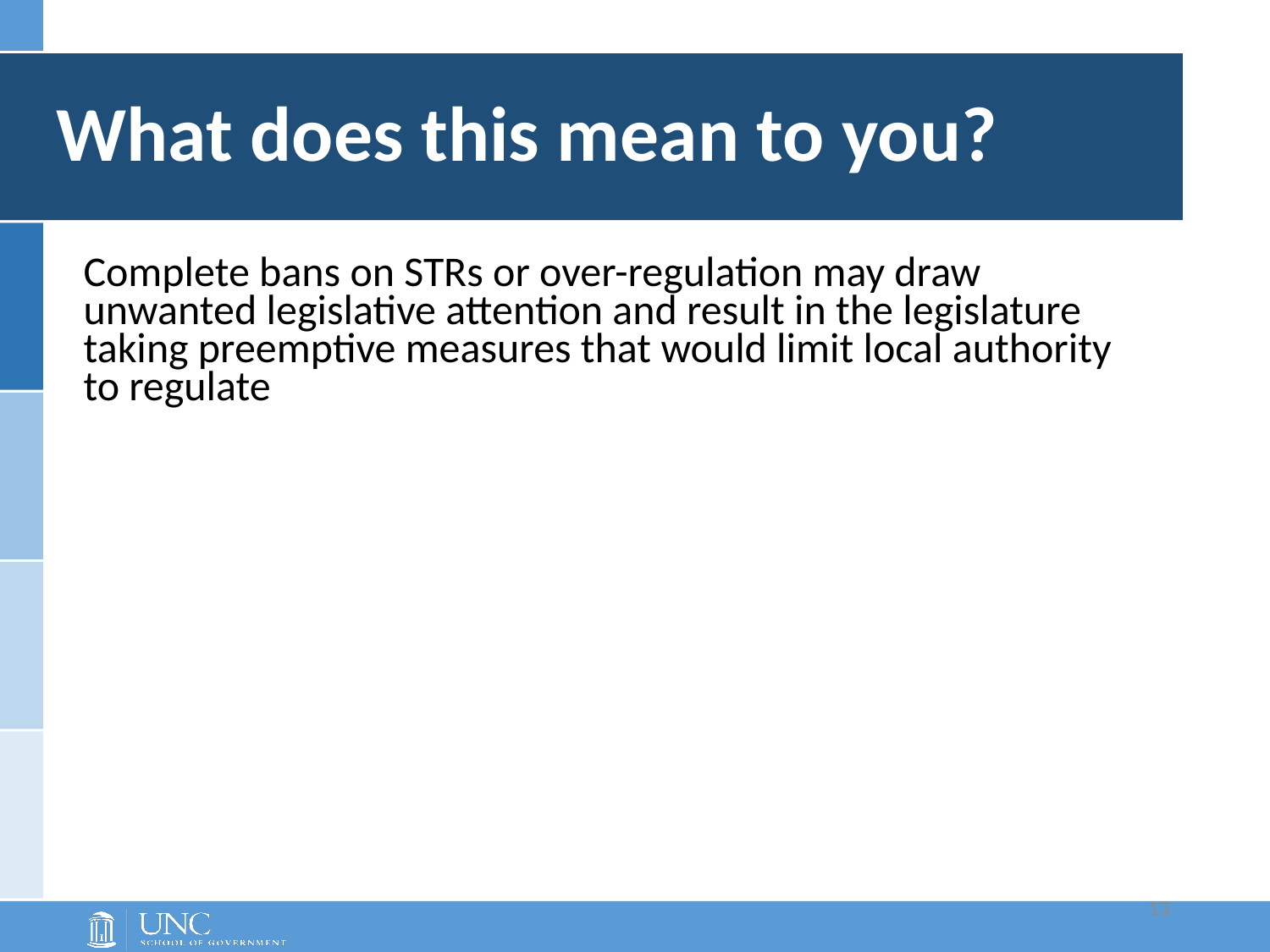

What does this mean to you?
Complete bans on STRs or over-regulation may draw unwanted legislative attention and result in the legislature taking preemptive measures that would limit local authority to regulate

13